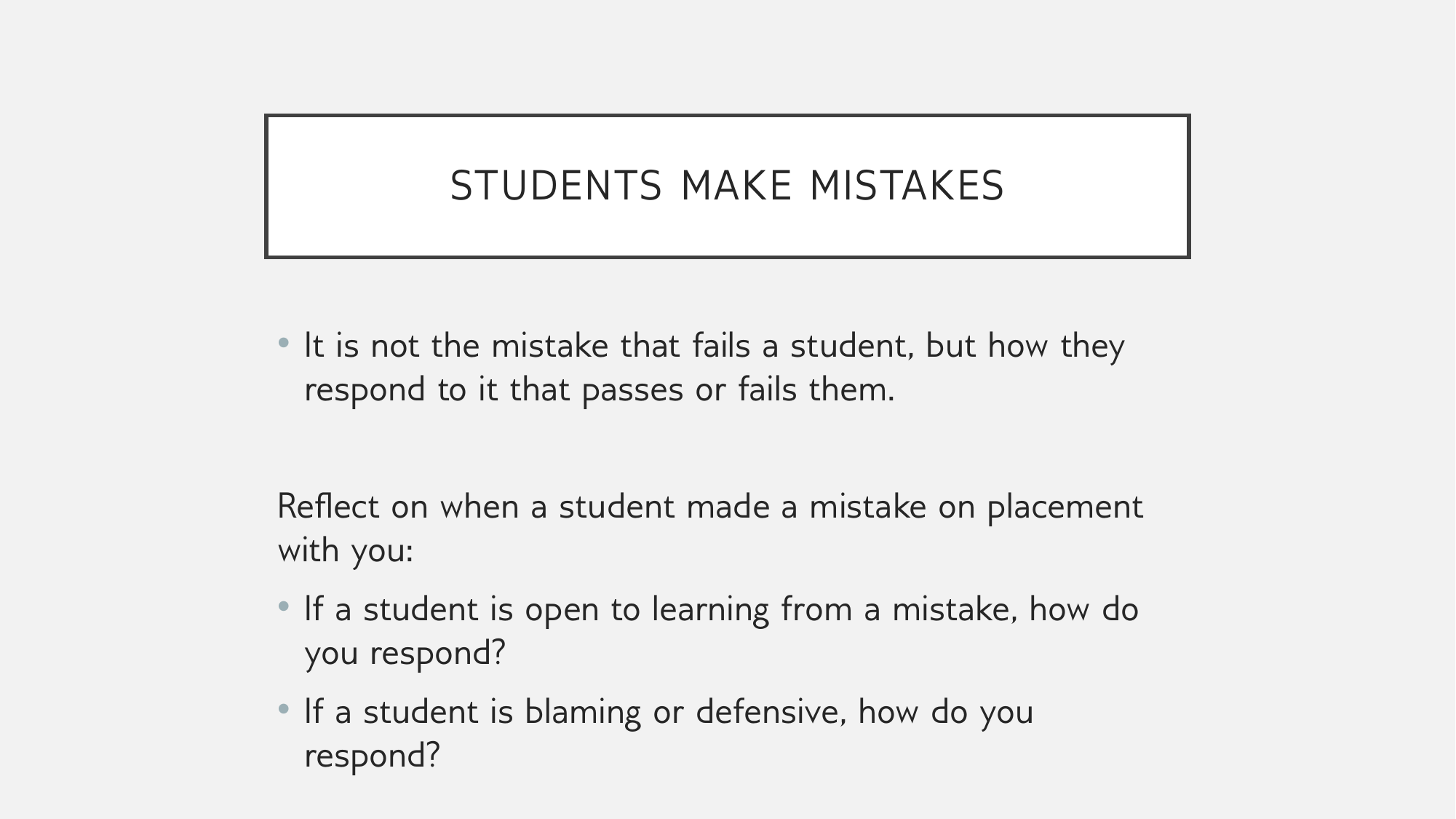

# Students make mistakes
It is not the mistake that fails a student, but how they respond to it that passes or fails them.

Reflect on when a student made a mistake on placement with you:
If a student is open to learning from a mistake, how do you respond?
If a student is blaming or defensive, how do you respond?